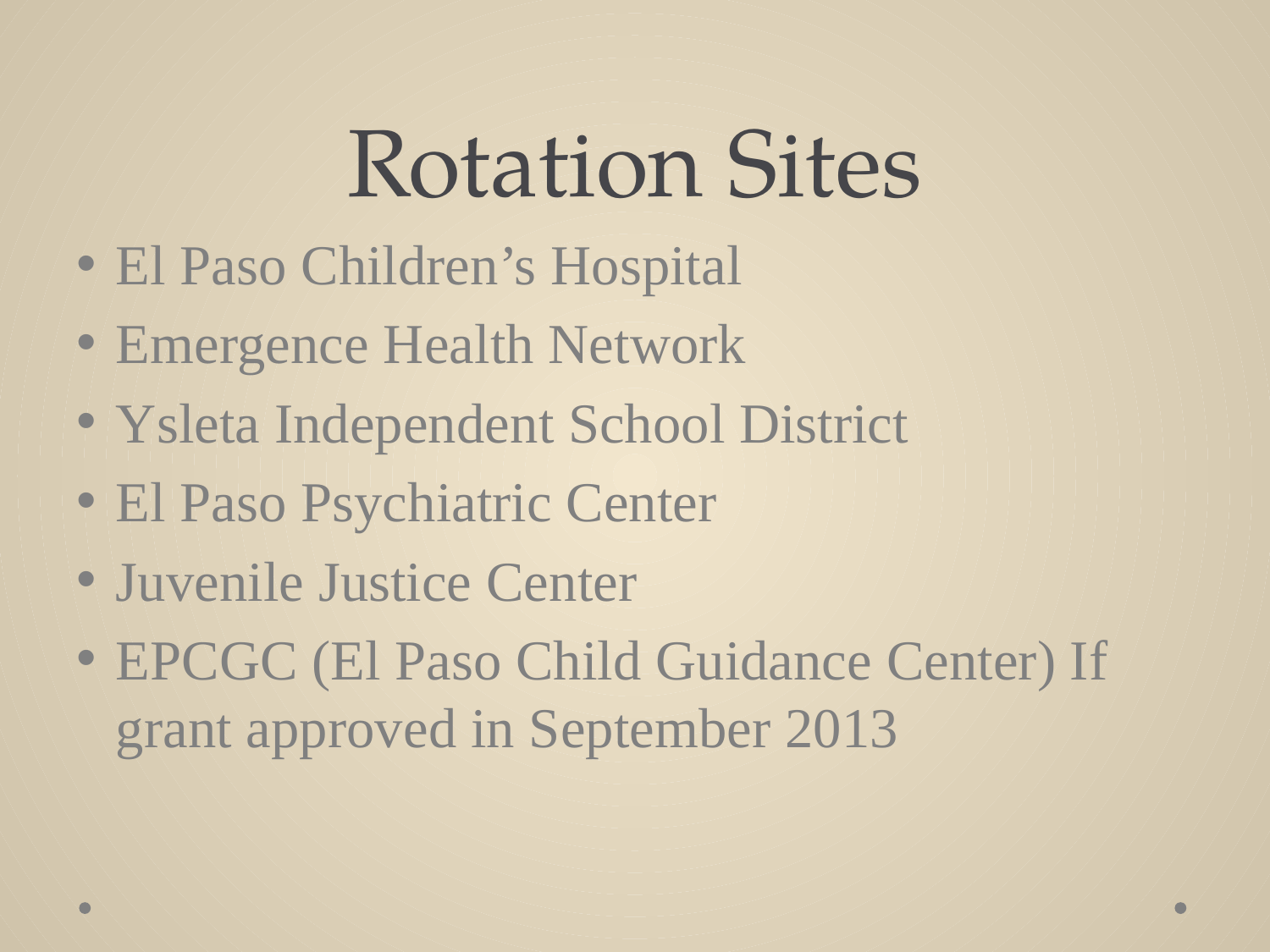

# Rotation Sites
El Paso Children’s Hospital
Emergence Health Network
Ysleta Independent School District
El Paso Psychiatric Center
Juvenile Justice Center
EPCGC (El Paso Child Guidance Center) If grant approved in September 2013